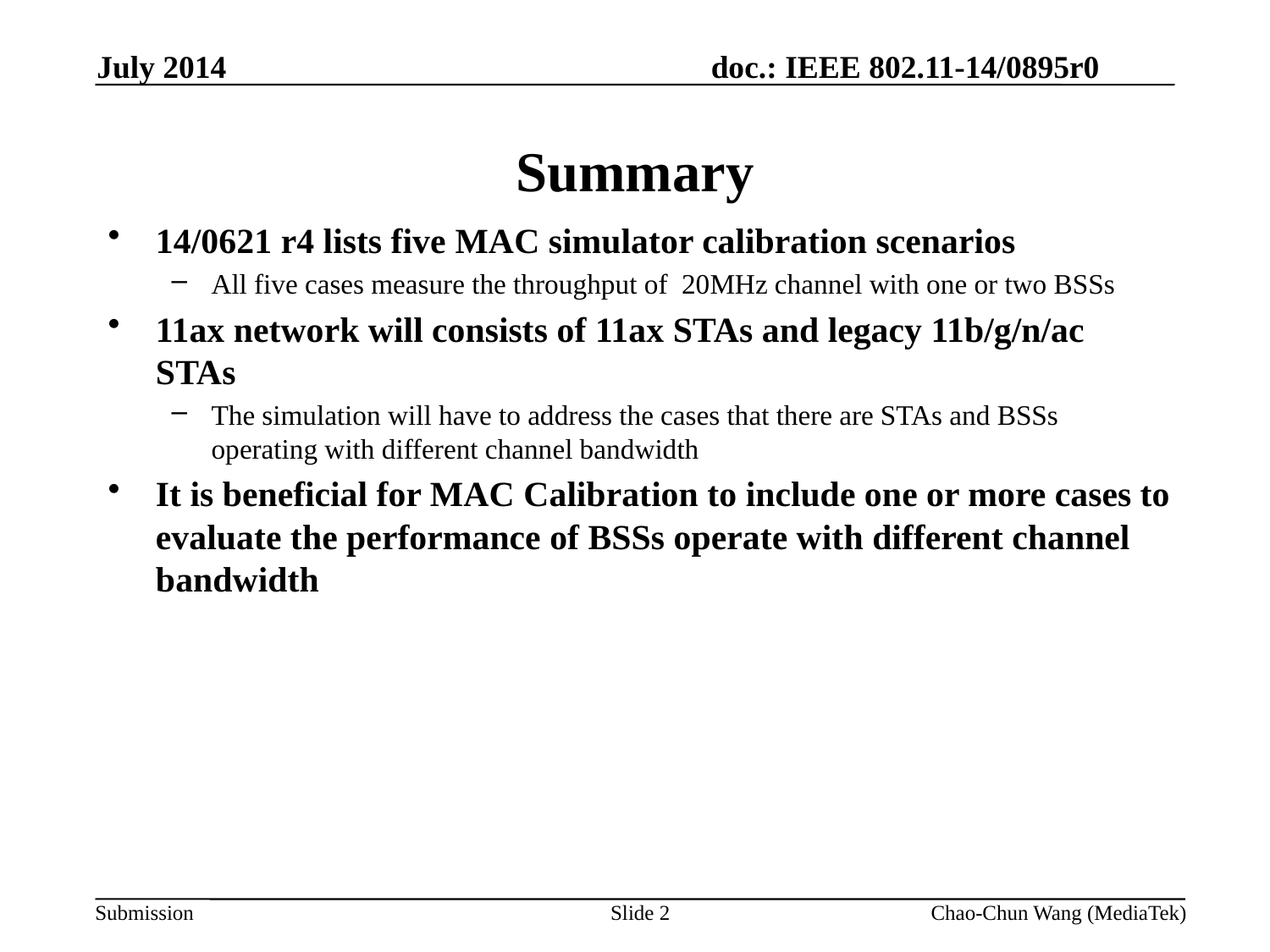

July 2014
# Summary
14/0621 r4 lists five MAC simulator calibration scenarios
All five cases measure the throughput of  20MHz channel with one or two BSSs
11ax network will consists of 11ax STAs and legacy 11b/g/n/ac STAs
The simulation will have to address the cases that there are STAs and BSSs operating with different channel bandwidth
It is beneficial for MAC Calibration to include one or more cases to evaluate the performance of BSSs operate with different channel bandwidth
Slide 2
Chao-Chun Wang (MediaTek)